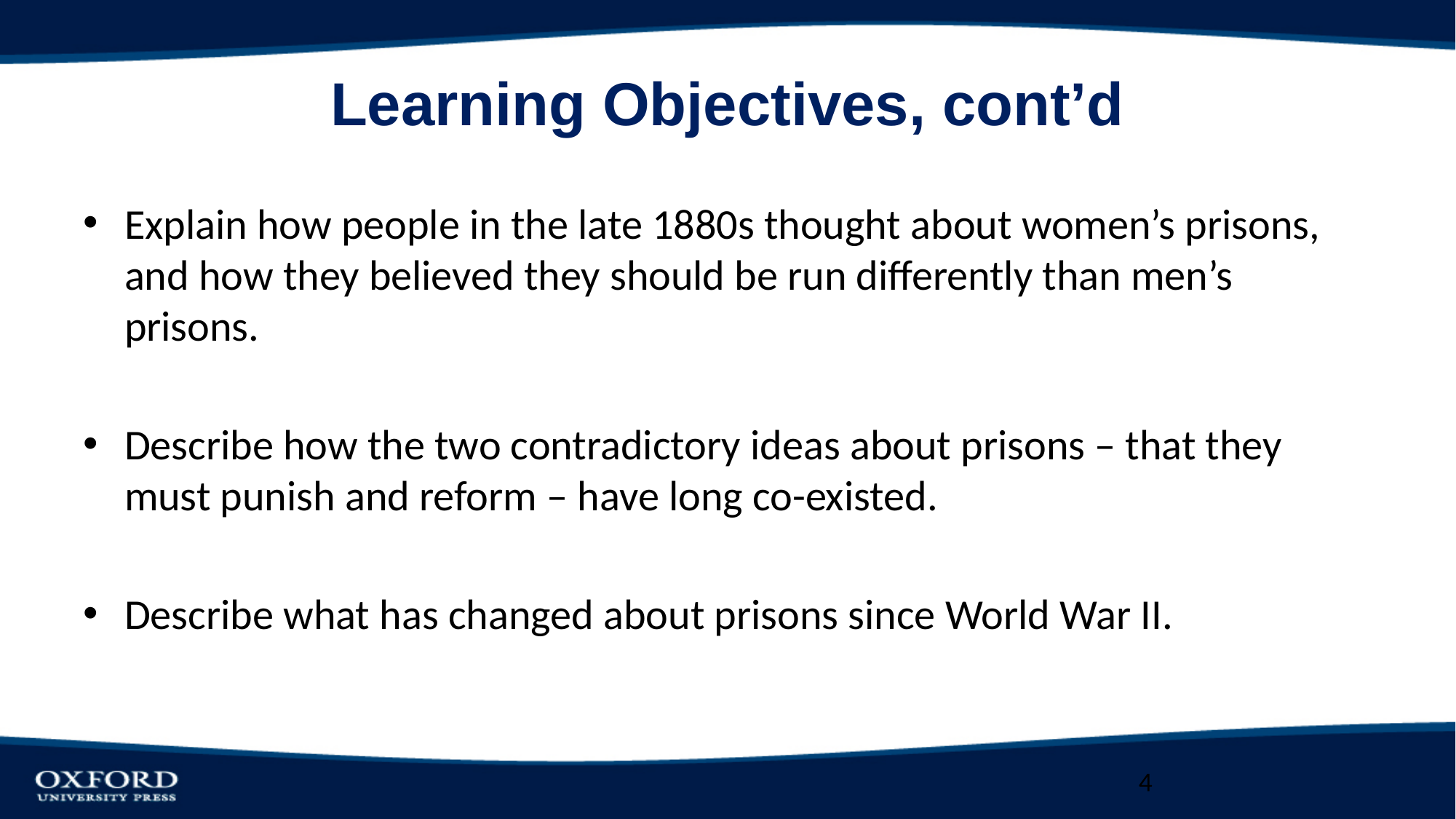

# Learning Objectives, cont’d
Explain how people in the late 1880s thought about women’s prisons, and how they believed they should be run differently than men’s prisons.

Describe how the two contradictory ideas about prisons – that they must punish and reform – have long co-existed.

Describe what has changed about prisons since World War II.
4